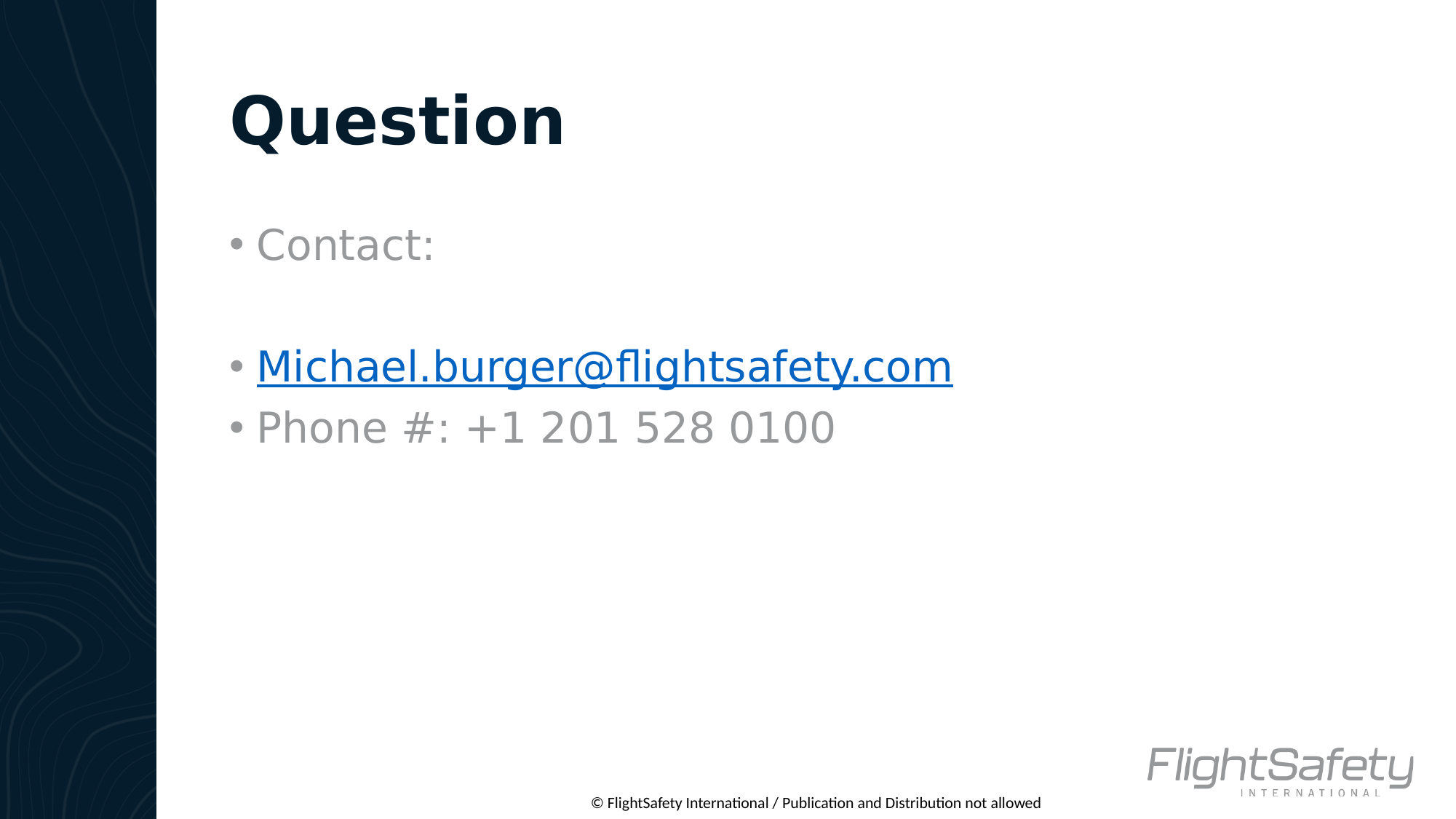

# Question
Contact:

Michael.burger@flightsafety.com
Phone #: +1 201 528 0100

© FlightSafety International / Publication and Distribution not allowed